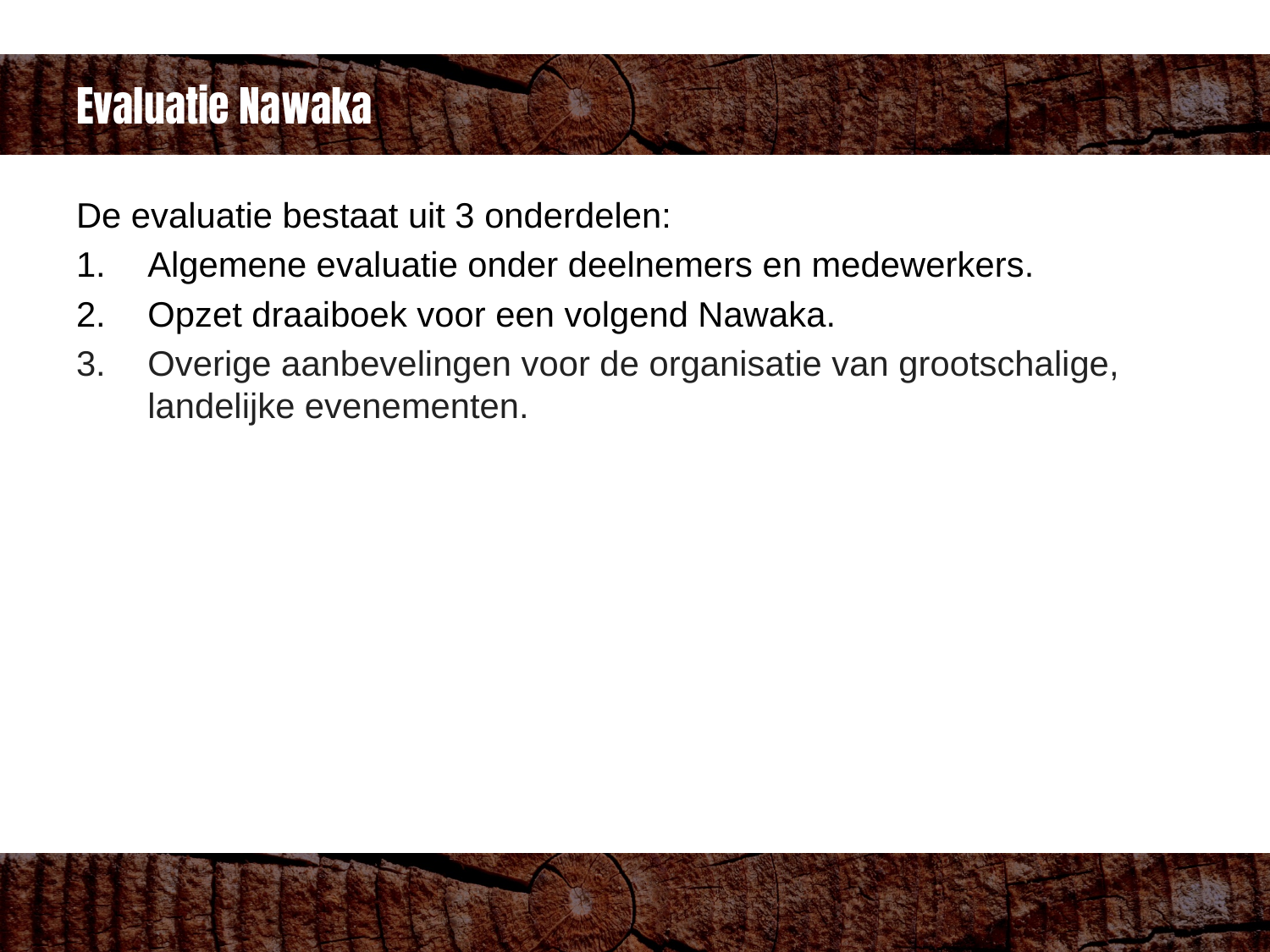

# Evaluatie Nawaka
De evaluatie bestaat uit 3 onderdelen:
Algemene evaluatie onder deelnemers en medewerkers.
Opzet draaiboek voor een volgend Nawaka.
Overige aanbevelingen voor de organisatie van grootschalige, landelijke evenementen.